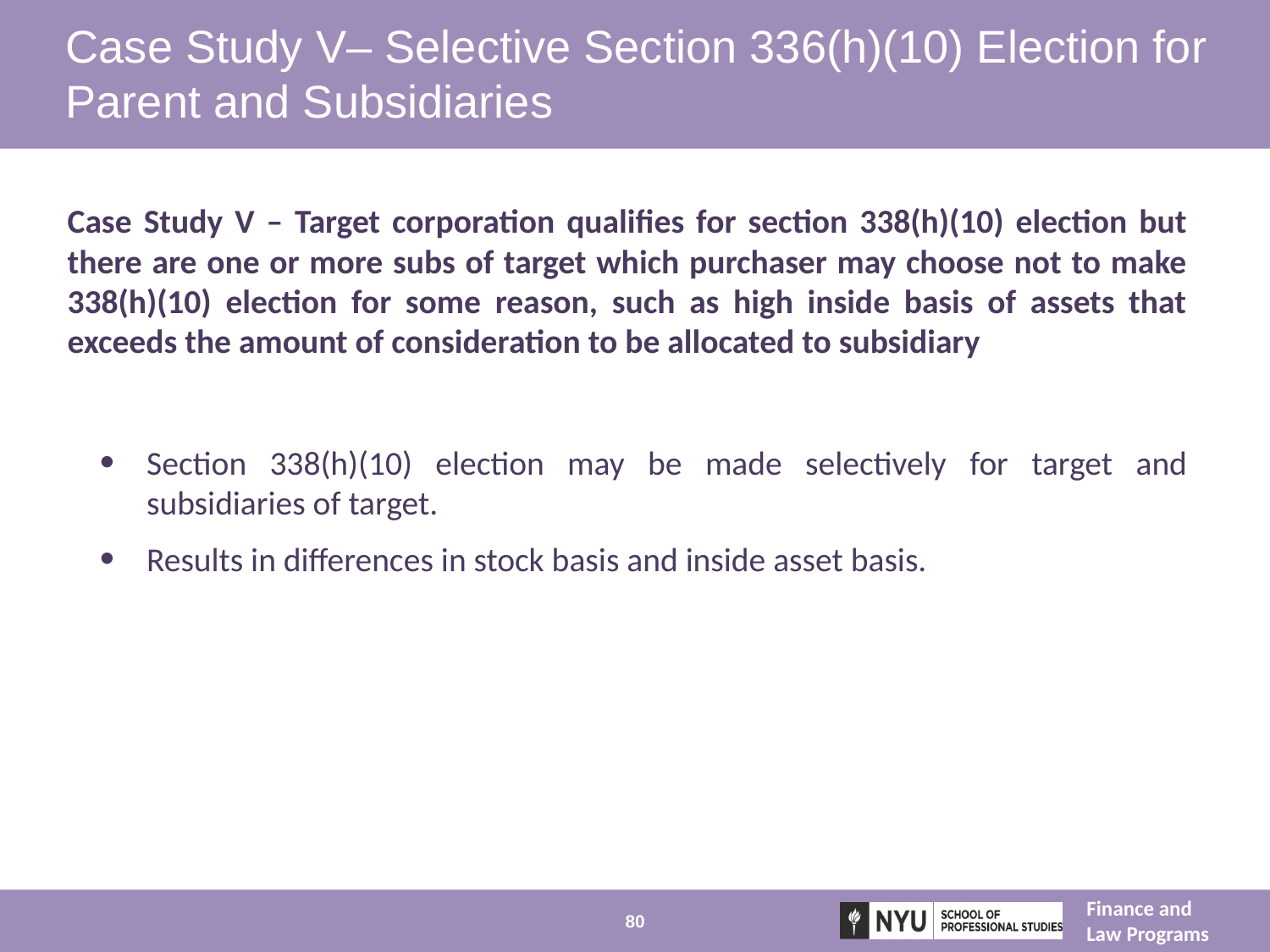

# Case Study V– Selective Section 336(h)(10) Election for Parent and Subsidiaries

Case Study V – Target corporation qualifies for section 338(h)(10) election but there are one or more subs of target which purchaser may choose not to make 338(h)(10) election for some reason, such as high inside basis of assets that exceeds the amount of consideration to be allocated to subsidiary

Section 338(h)(10) election may be made selectively for target and subsidiaries of target.
Results in differences in stock basis and inside asset basis.
80